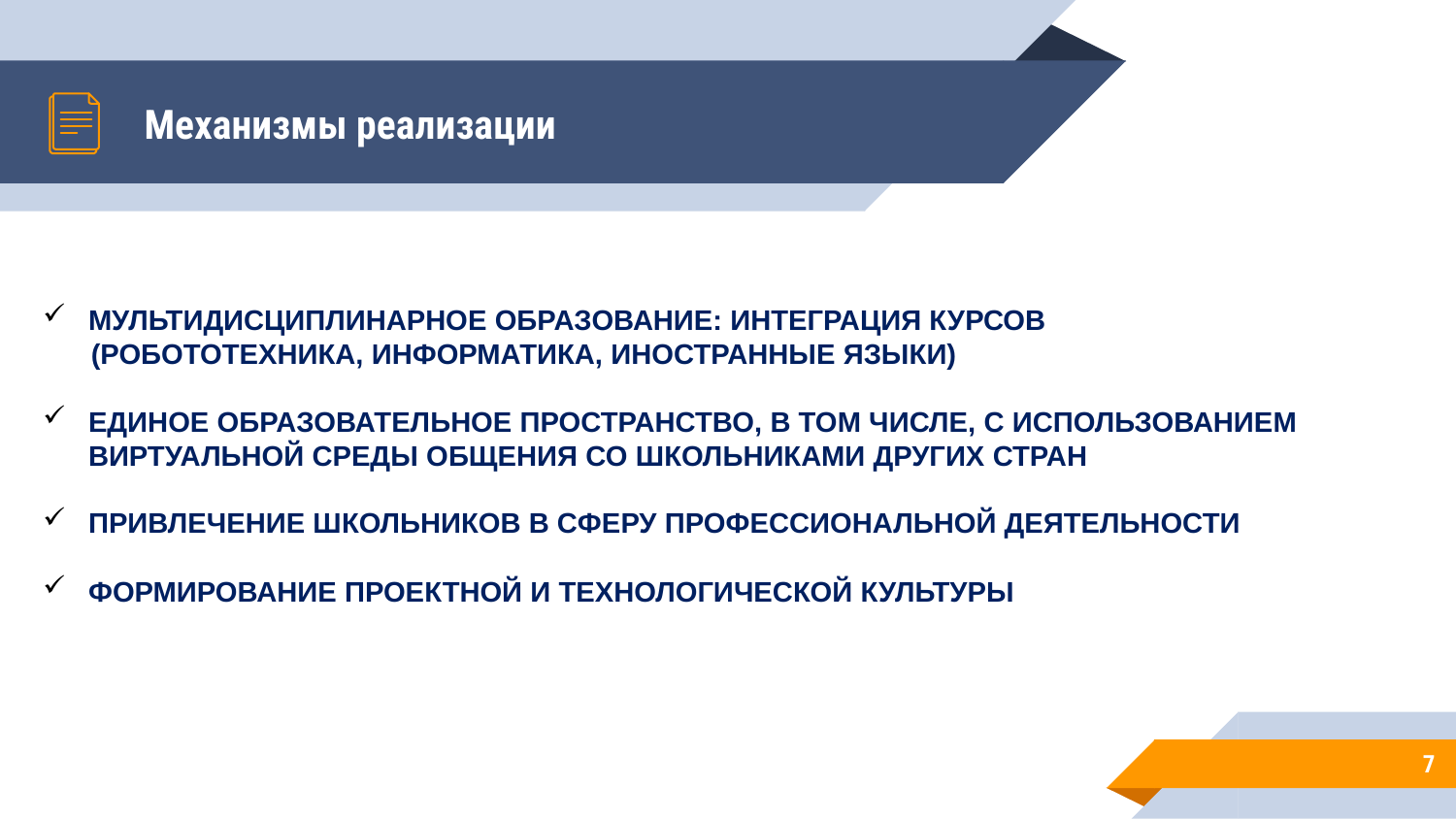

# Механизмы реализации

МУЛЬТИДИСЦИПЛИНАРНОЕ ОБРАЗОВАНИЕ: Интеграция курсов
      (РОБОТОТЕХНИКА, ИНФОРМАТИКА, ИНОСТРАННЫЕ ЯЗЫКИ)

ЕДИНОЕ ОБРАЗОВАТЕЛЬНОЕ ПРОСТРАНСТВО, В ТОМ ЧИСЛЕ, С ИСПОЛЬЗОВАНИЕМ ВИРТУАЛЬНОЙ СРЕДЫ ОБЩЕНИЯ СО ШКОЛЬНИКАМИ ДРУГИХ СТРАН

ПРИВЛЕЧЕНИЕ ШКОЛЬНИКОВ В СФЕРУ ПРОфЕССИОНАЛЬНОЙ ДЕЯТЕЛЬНОСТИ

ФОРМИРОВАНИЕ ПРОЕКТНОЙ И ТЕХНОЛОГИЧЕСКОЙ КУЛЬТУРЫ

7